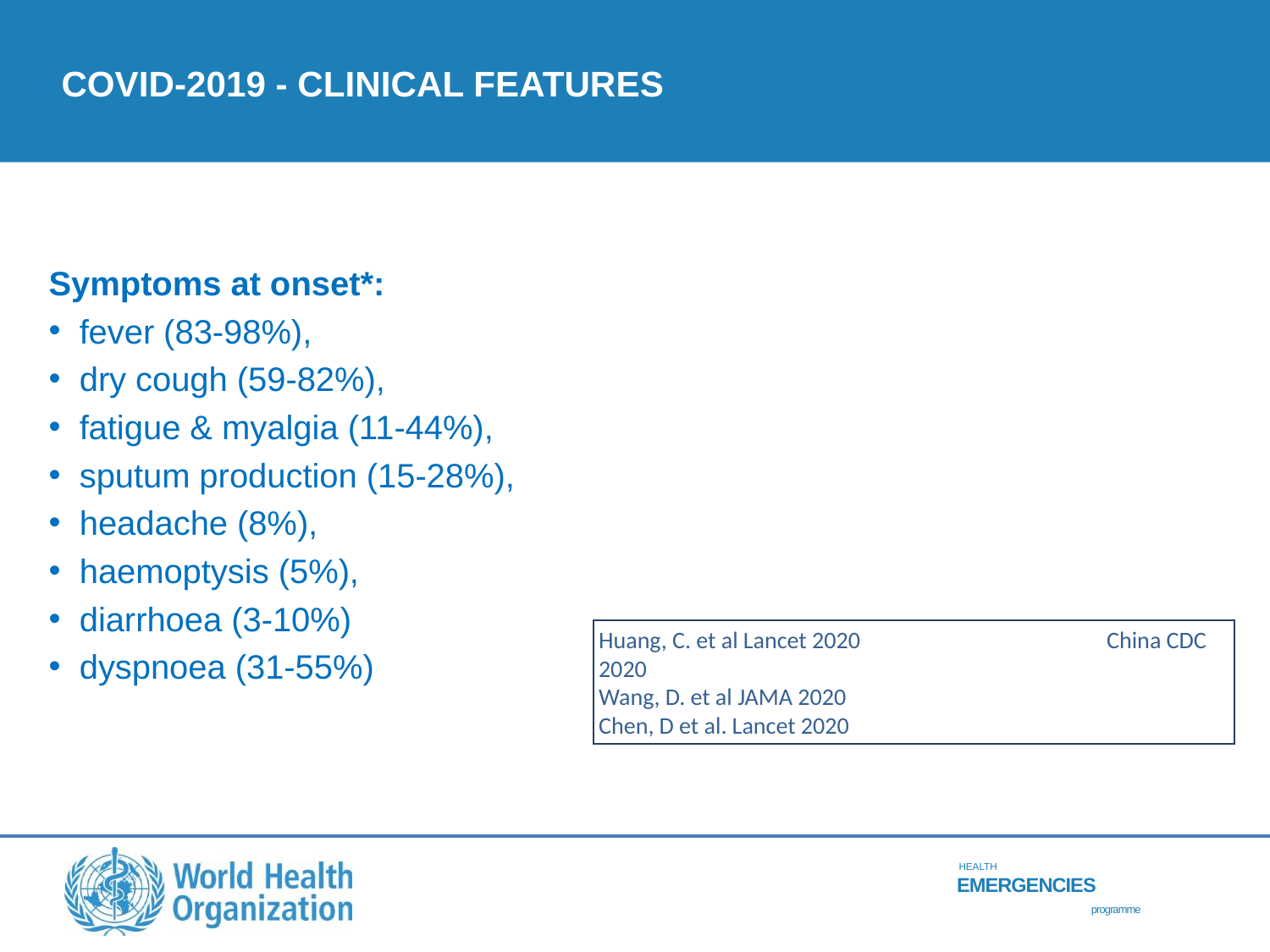

# COVID-2019 - CLINICAL FEATURES
Symptoms at onset*:
fever (83-98%),
dry cough (59-82%),
fatigue & myalgia (11-44%),
sputum production (15-28%),
headache (8%),
haemoptysis (5%),
diarrhoea (3-10%)
dyspnoea (31-55%)
Huang, C. et al Lancet 2020		China CDC 2020
Wang, D. et al JAMA 2020
Chen, D et al. Lancet 2020